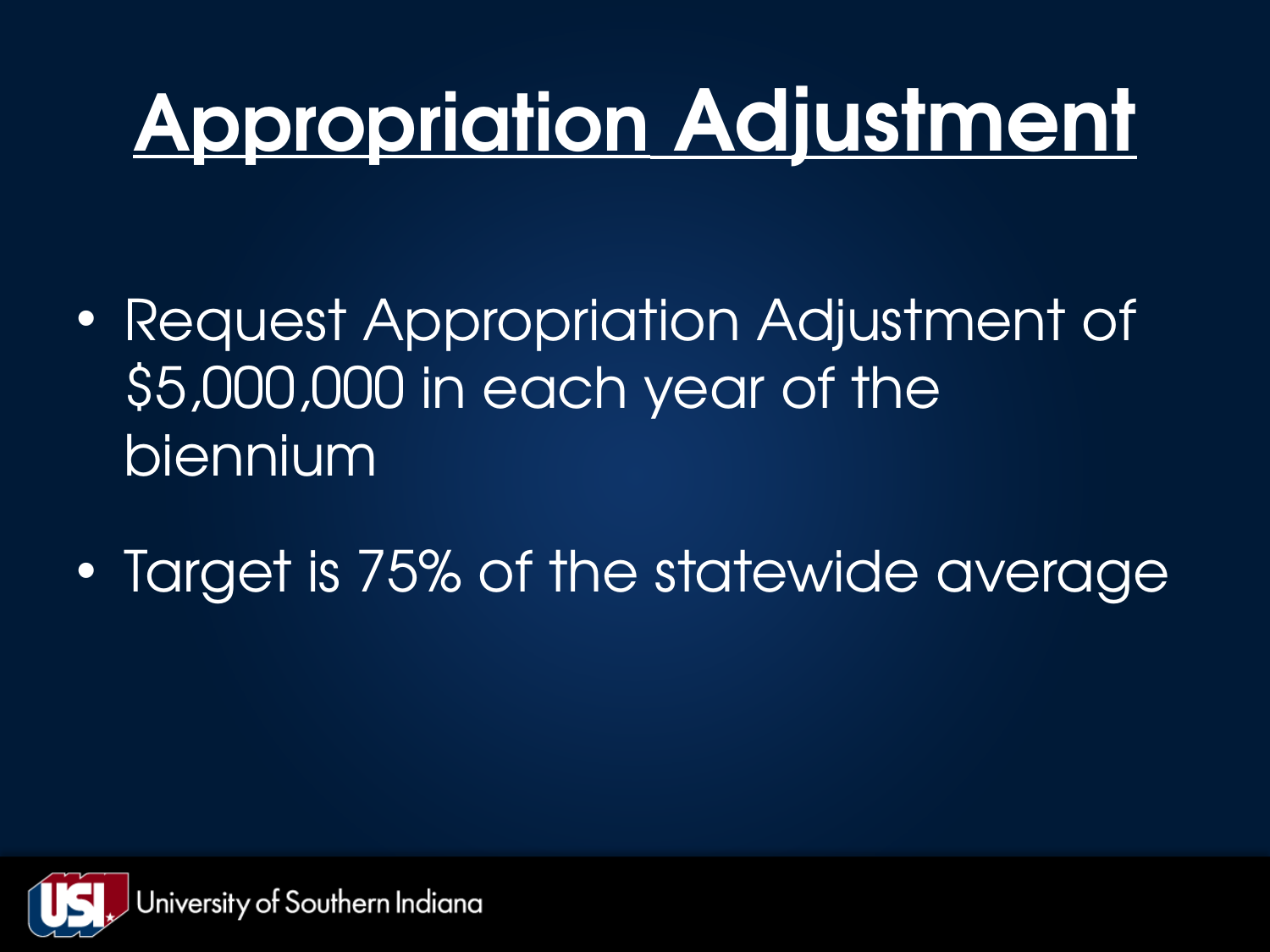

# Appropriation Adjustment

Request Appropriation Adjustment of $5,000,000 in each year of the biennium

Target is 75% of the statewide average